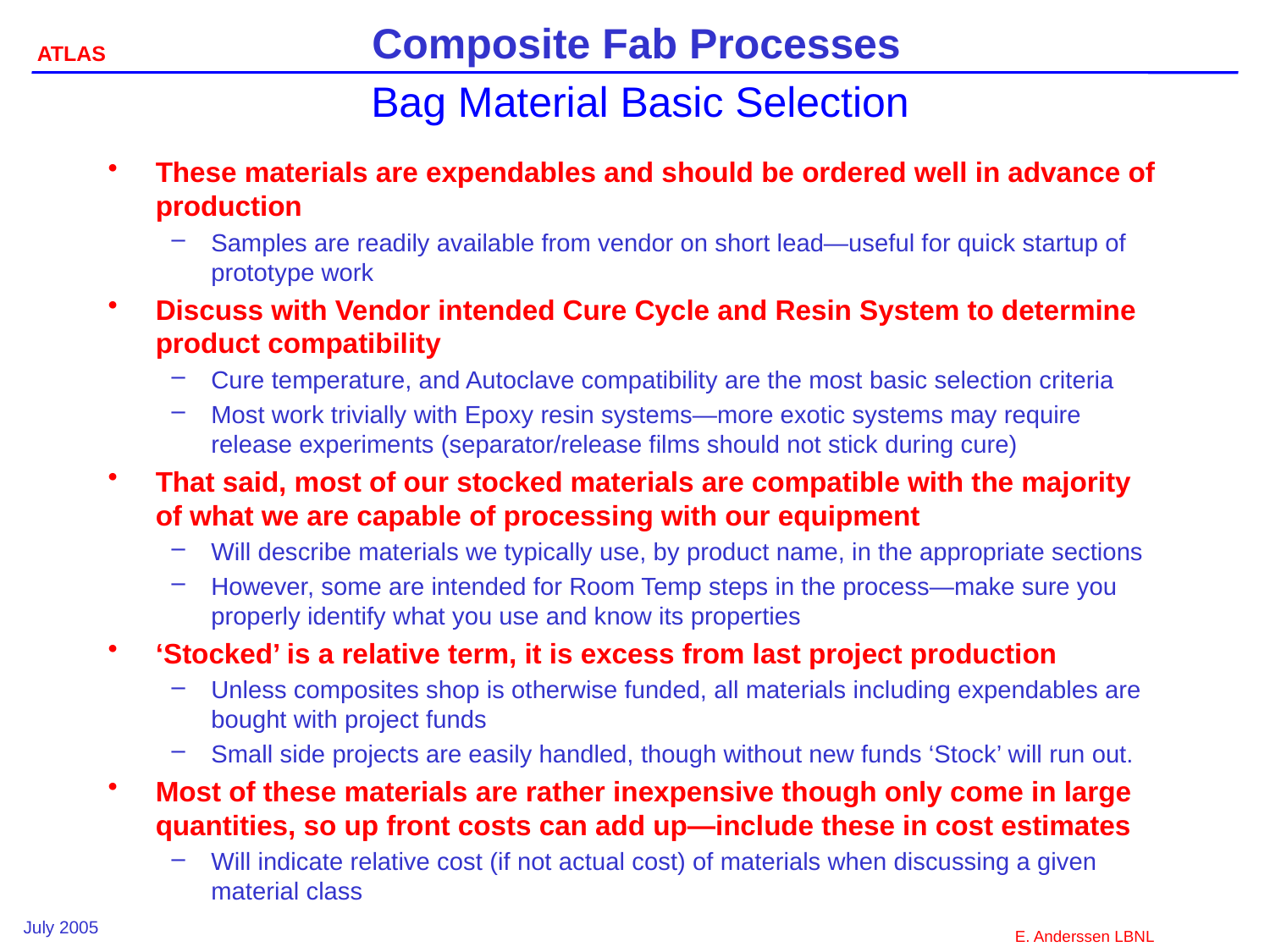

# Bag Material Basic Selection
These materials are expendables and should be ordered well in advance of production
Samples are readily available from vendor on short lead—useful for quick startup of prototype work
Discuss with Vendor intended Cure Cycle and Resin System to determine product compatibility
Cure temperature, and Autoclave compatibility are the most basic selection criteria
Most work trivially with Epoxy resin systems—more exotic systems may require release experiments (separator/release films should not stick during cure)
That said, most of our stocked materials are compatible with the majority of what we are capable of processing with our equipment
Will describe materials we typically use, by product name, in the appropriate sections
However, some are intended for Room Temp steps in the process—make sure you properly identify what you use and know its properties
‘Stocked’ is a relative term, it is excess from last project production
Unless composites shop is otherwise funded, all materials including expendables are bought with project funds
Small side projects are easily handled, though without new funds ‘Stock’ will run out.
Most of these materials are rather inexpensive though only come in large quantities, so up front costs can add up—include these in cost estimates
Will indicate relative cost (if not actual cost) of materials when discussing a given material class
July 2005
E. Anderssen LBNL